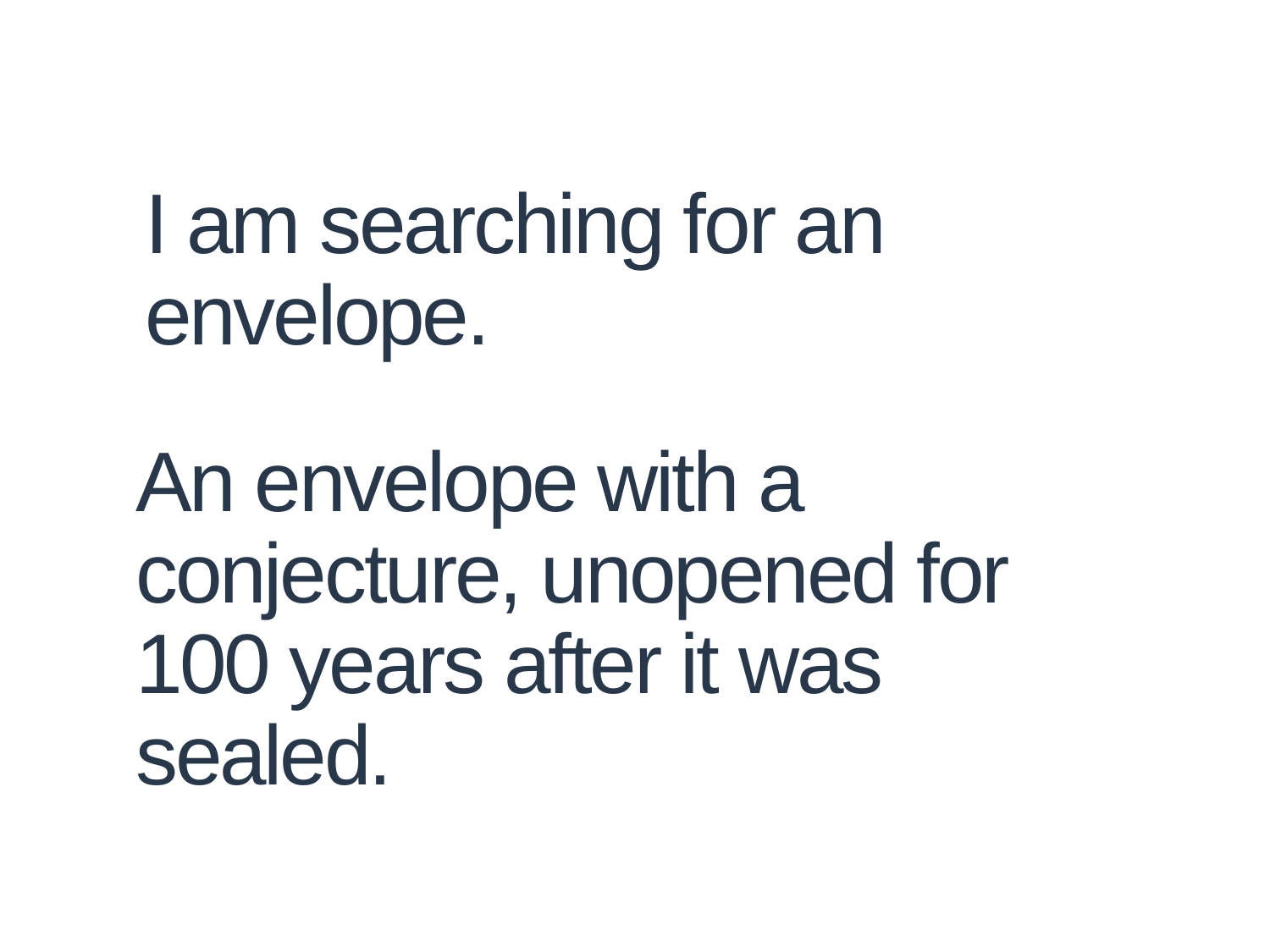

# I am searching for an envelope.
An envelope with a conjecture, unopened for 100 years after it was sealed.